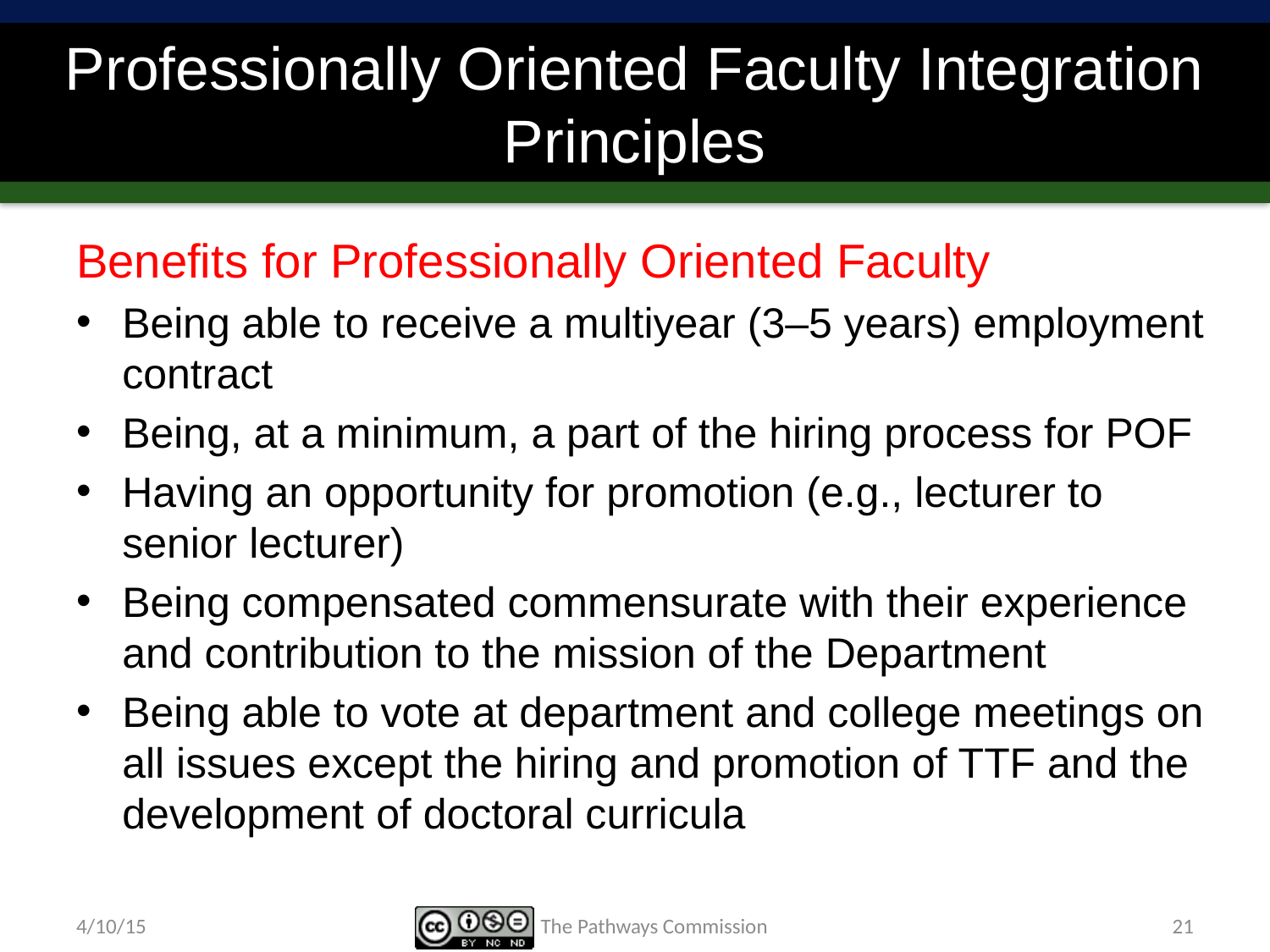

# Professionally Oriented Faculty Integration Principles
Benefits for Professionally Oriented Faculty
Being able to receive a multiyear (3–5 years) employment contract
Being, at a minimum, a part of the hiring process for POF
Having an opportunity for promotion (e.g., lecturer to senior lecturer)
Being compensated commensurate with their experience and contribution to the mission of the Department
Being able to vote at department and college meetings on all issues except the hiring and promotion of TTF and the development of doctoral curricula
4/10/15
The Pathways Commission
21